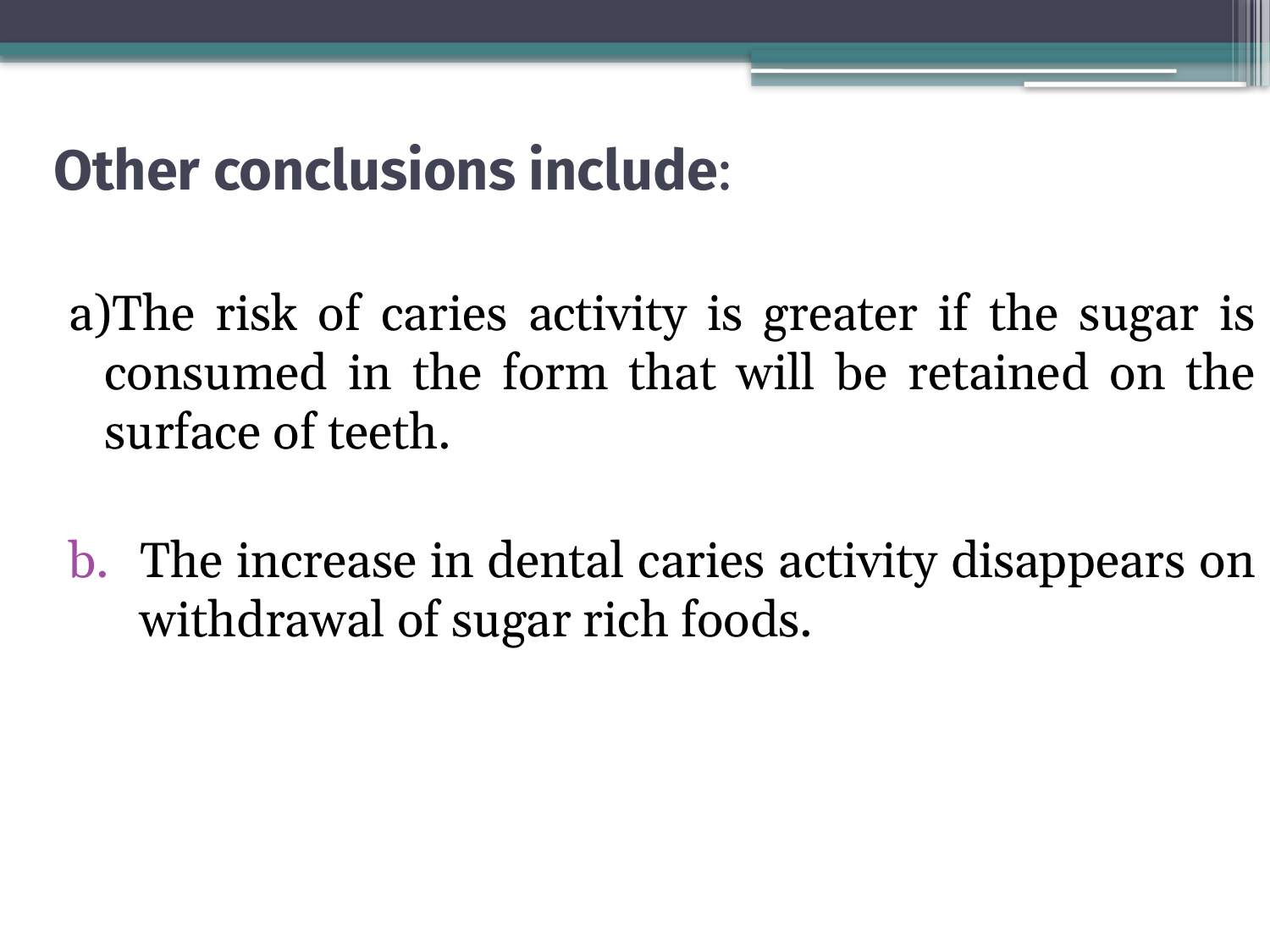

# Other conclusions include:
a)The risk of caries activity is greater if the sugar is consumed in the form that will be retained on the surface of teeth.

The increase in dental caries activity disappears on withdrawal of sugar rich foods.